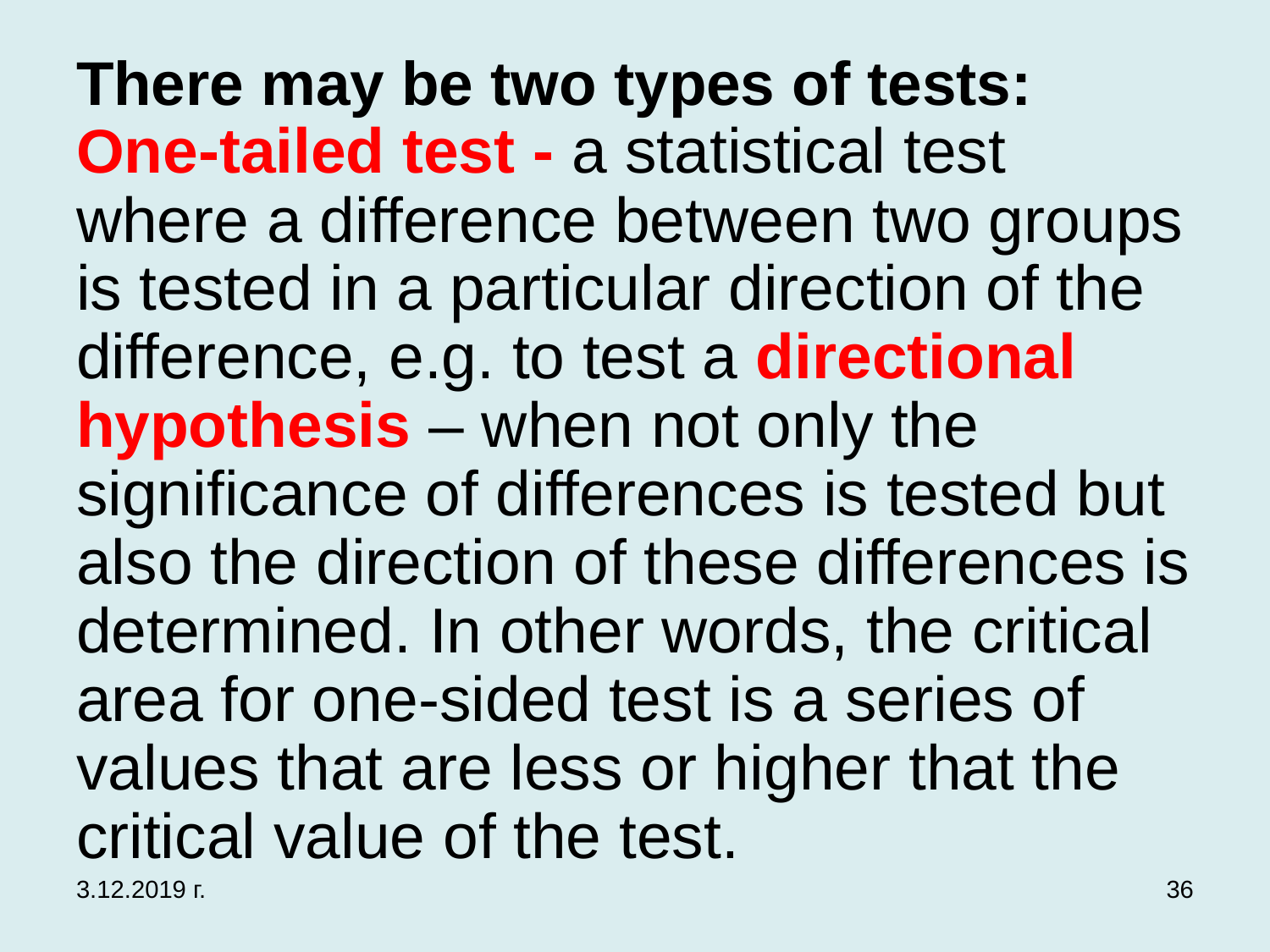

# There may be two types of tests: One-tailed test - a statistical test where a difference between two groups is tested in a particular direction of the difference, e.g. to test a directional hypothesis – when not only the significance of differences is tested but also the direction of these differences is determined. In other words, the critical area for one-sided test is a series of values that are less or higher that the critical value of the test.
3.12.2019 г.
36